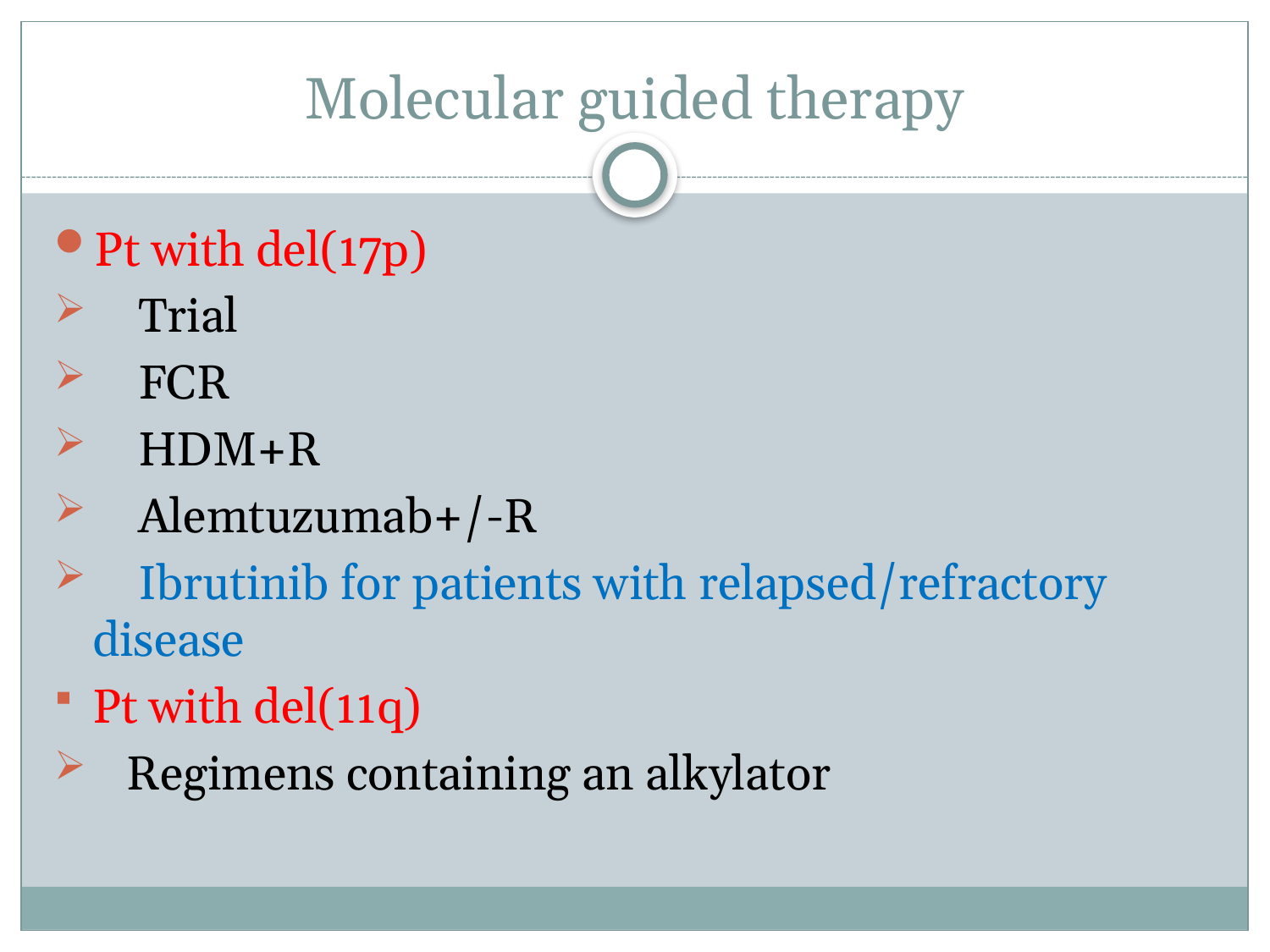

# Molecular guided therapy
Pt with del(17p)
    Trial
    FCR
    HDM+R
    Alemtuzumab+/-R
    Ibrutinib for patients with relapsed/refractory disease
Pt with del(11q)
   Regimens containing an alkylator